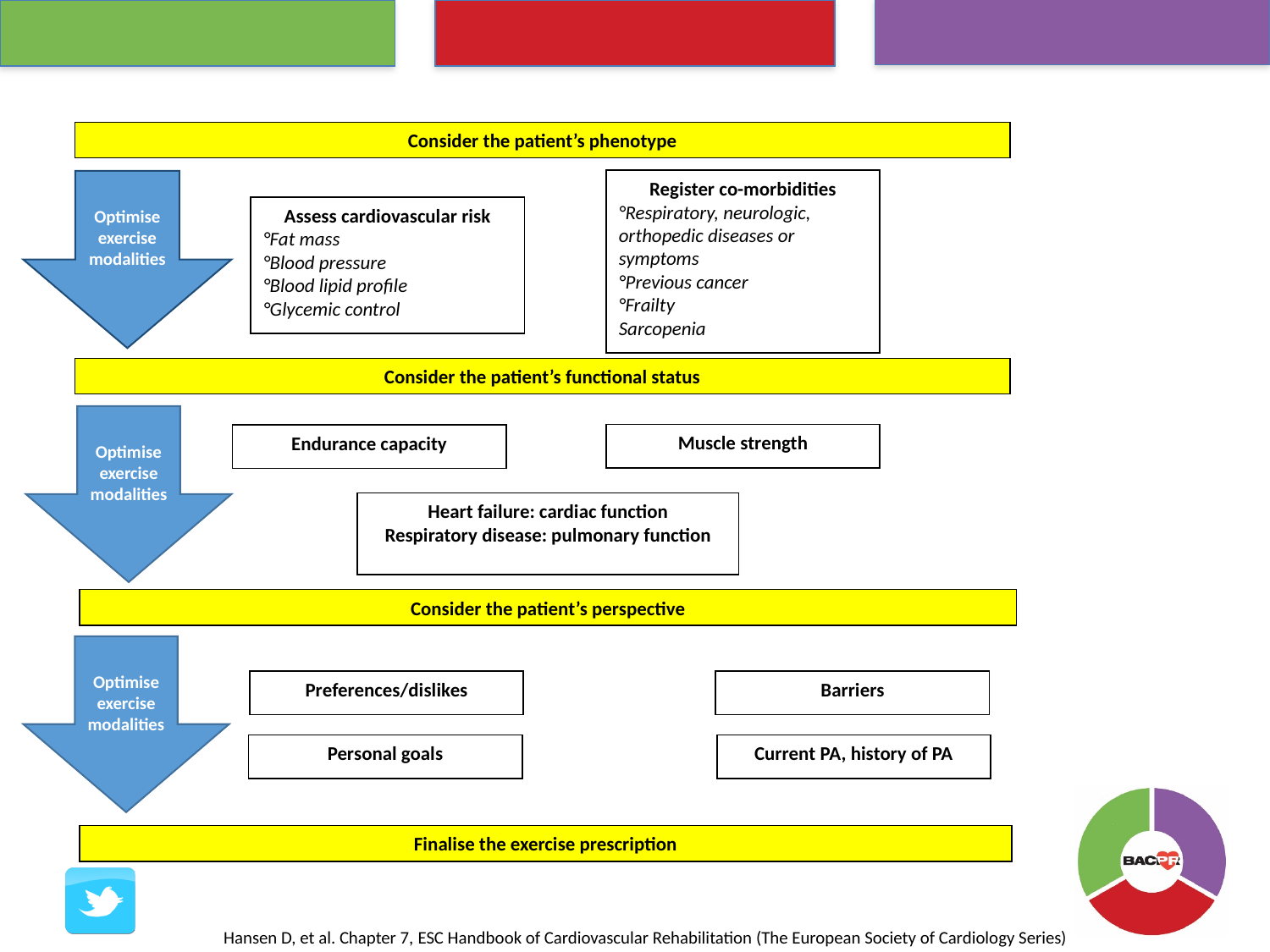

Consider the patient’s phenotype
Register co-morbidities
°Respiratory, neurologic, orthopedic diseases or symptoms
°Previous cancer
°Frailty
Sarcopenia
Optimise exercise modalities

Assess cardiovascular risk
°Fat mass
°Blood pressure
°Blood lipid profile
°Glycemic control

Consider the patient’s functional status

Optimise exercise modalities
Muscle strength
Endurance capacity

Heart failure: cardiac function
Respiratory disease: pulmonary function

Consider the patient’s perspective
Optimise exercise modalities
Preferences/dislikes
Barriers
Personal goals
Current PA, history of PA
Finalise the exercise prescription
Hansen D, et al. Chapter 7, ESC Handbook of Cardiovascular Rehabilitation (The European Society of Cardiology Series)